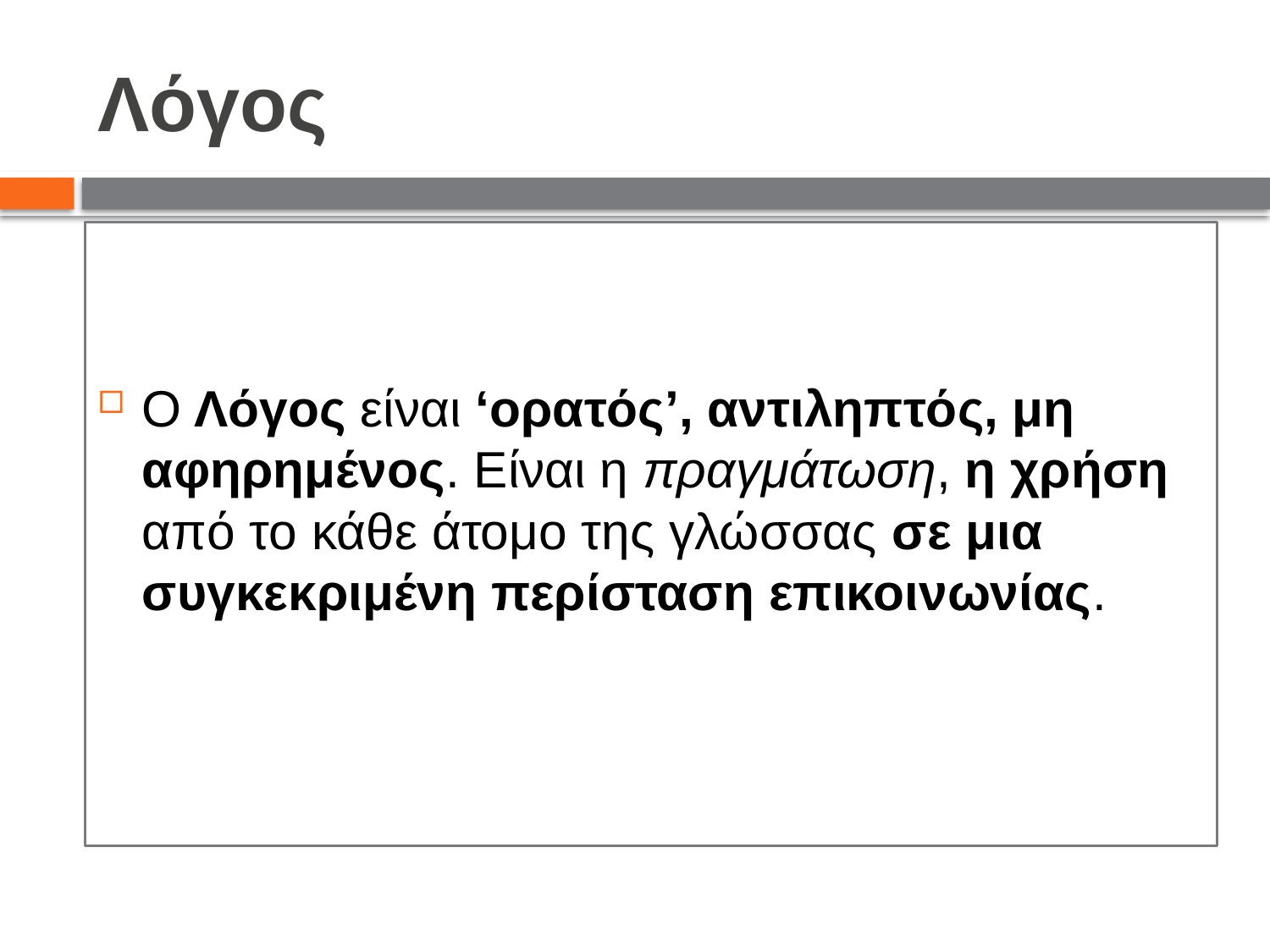

# Λόγος

Ο Λόγος είναι ‘ορατός’, αντιληπτός, μη αφηρημένος. Είναι η πραγμάτωση, η χρήση από το κάθε άτομο της γλώσσας σε μια συγκεκριμένη περίσταση επικοινωνίας.